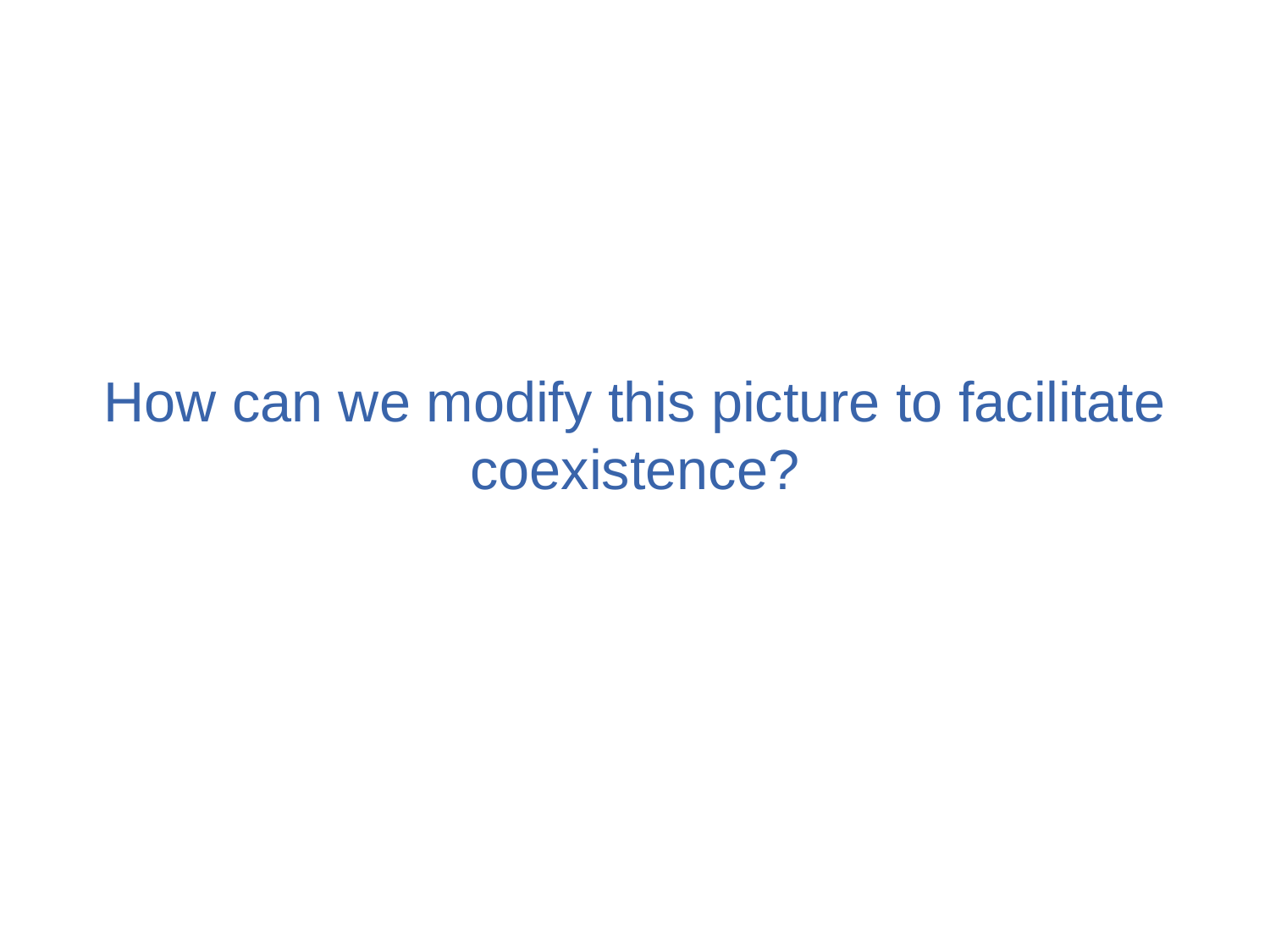

How can we modify this picture to facilitate coexistence?